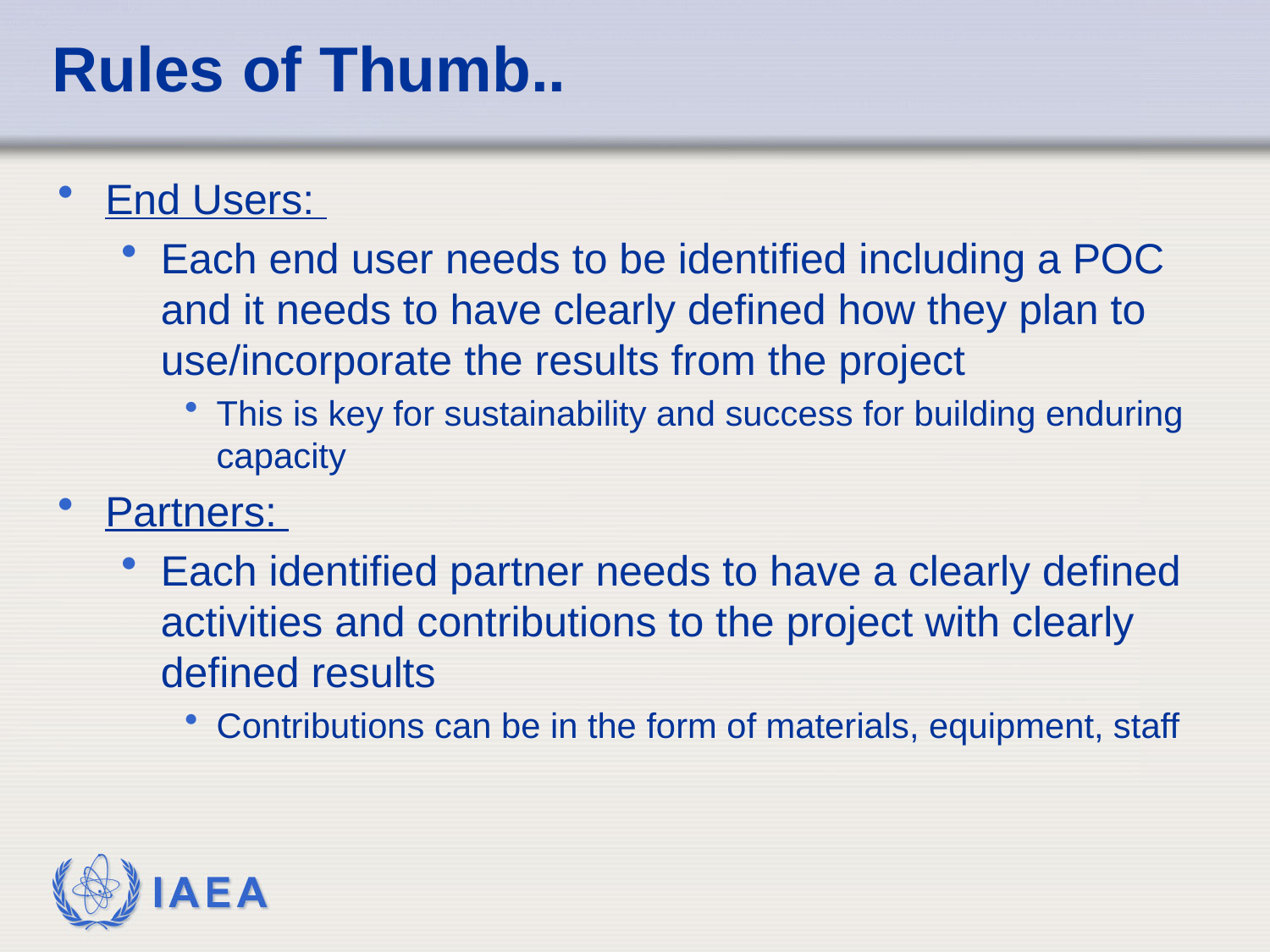

# Rules of Thumb..
End Users:
Each end user needs to be identified including a POC and it needs to have clearly defined how they plan to use/incorporate the results from the project
This is key for sustainability and success for building enduring capacity
Partners:
Each identified partner needs to have a clearly defined activities and contributions to the project with clearly defined results
Contributions can be in the form of materials, equipment, staff